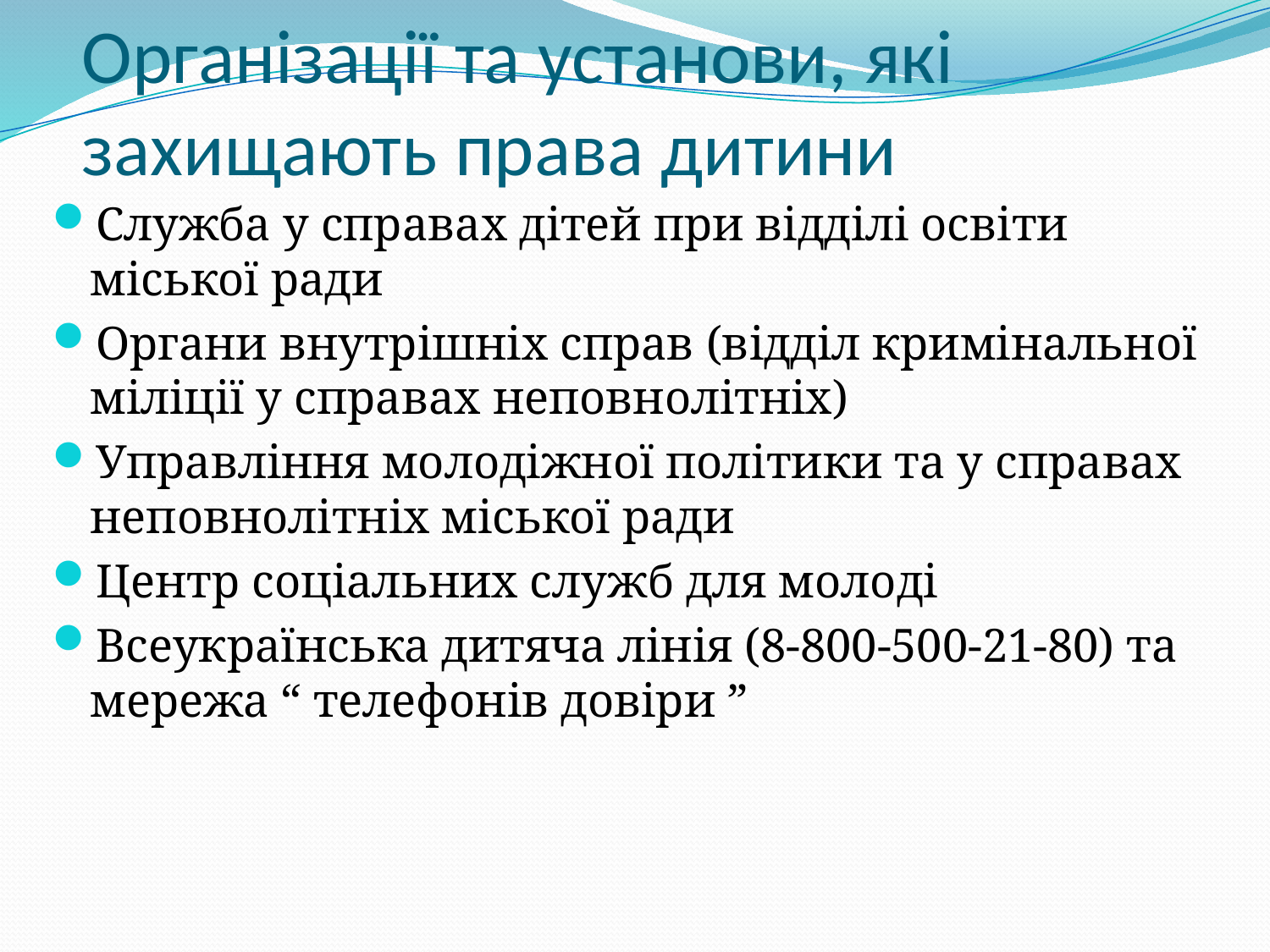

# Організації та установи, які захищають права дитини
Служба у справах дітей при відділі освіти міської ради
Органи внутрішніх справ (відділ кримінальної міліції у справах неповнолітніх)
Управління молодіжної політики та у справах неповнолітніх міської ради
Центр соціальних служб для молоді
Всеукраїнська дитяча лінія (8-800-500-21-80) та мережа “ телефонів довіри ”